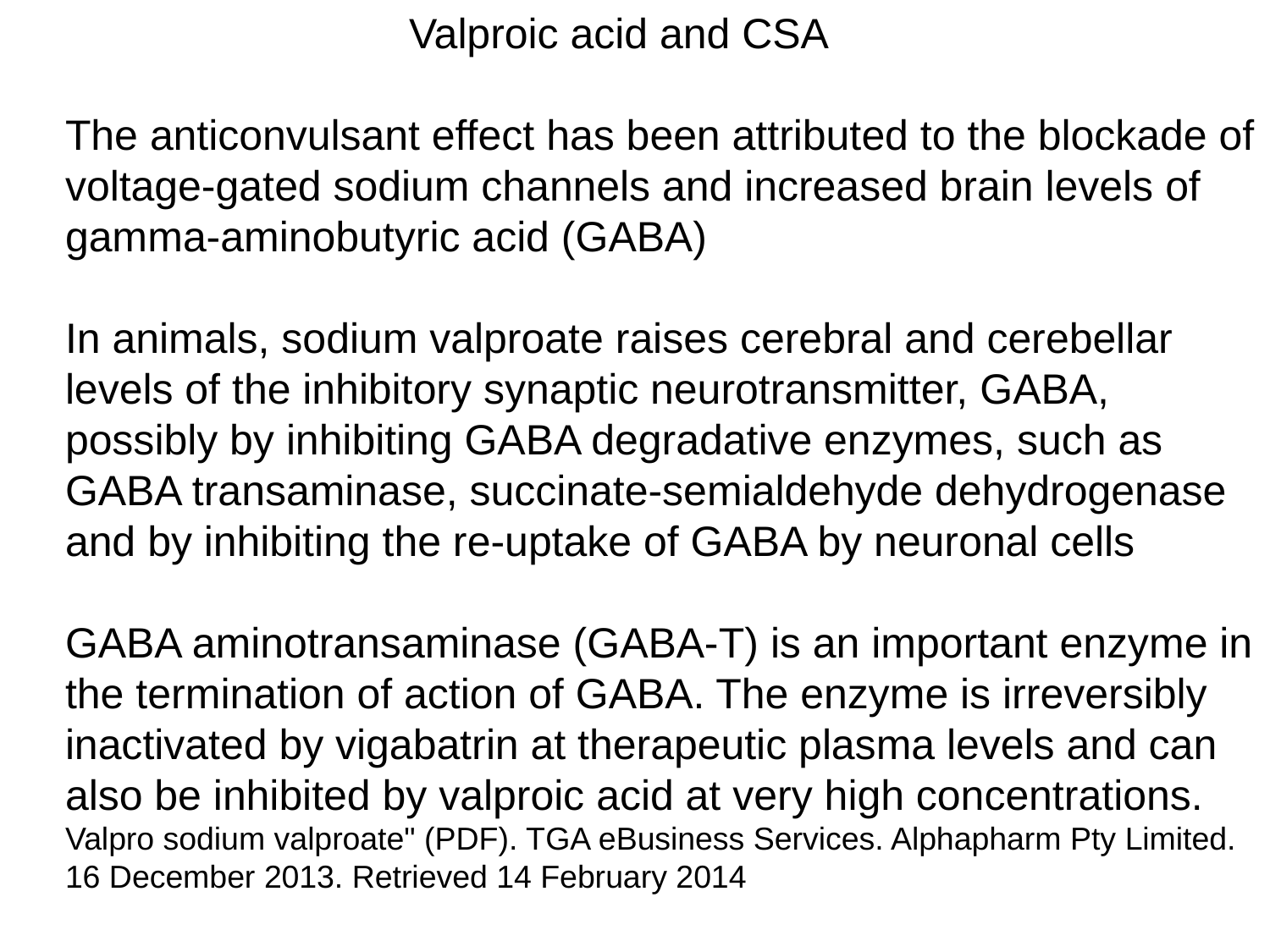

Valproic acid and CSA

The anticonvulsant effect has been attributed to the blockade of voltage-gated sodium channels and increased brain levels of gamma-aminobutyric acid (GABA)

In animals, sodium valproate raises cerebral and cerebellar levels of the inhibitory synaptic neurotransmitter, GABA, possibly by inhibiting GABA degradative enzymes, such as GABA transaminase, succinate-semialdehyde dehydrogenase and by inhibiting the re-uptake of GABA by neuronal cells

GABA aminotransaminase (GABA-T) is an important enzyme in the termination of action of GABA. The enzyme is irreversibly inactivated by vigabatrin at therapeutic plasma levels and can also be inhibited by valproic acid at very high concentrations.
Valpro sodium valproate" (PDF). TGA eBusiness Services. Alphapharm Pty Limited. 16 December 2013. Retrieved 14 February 2014